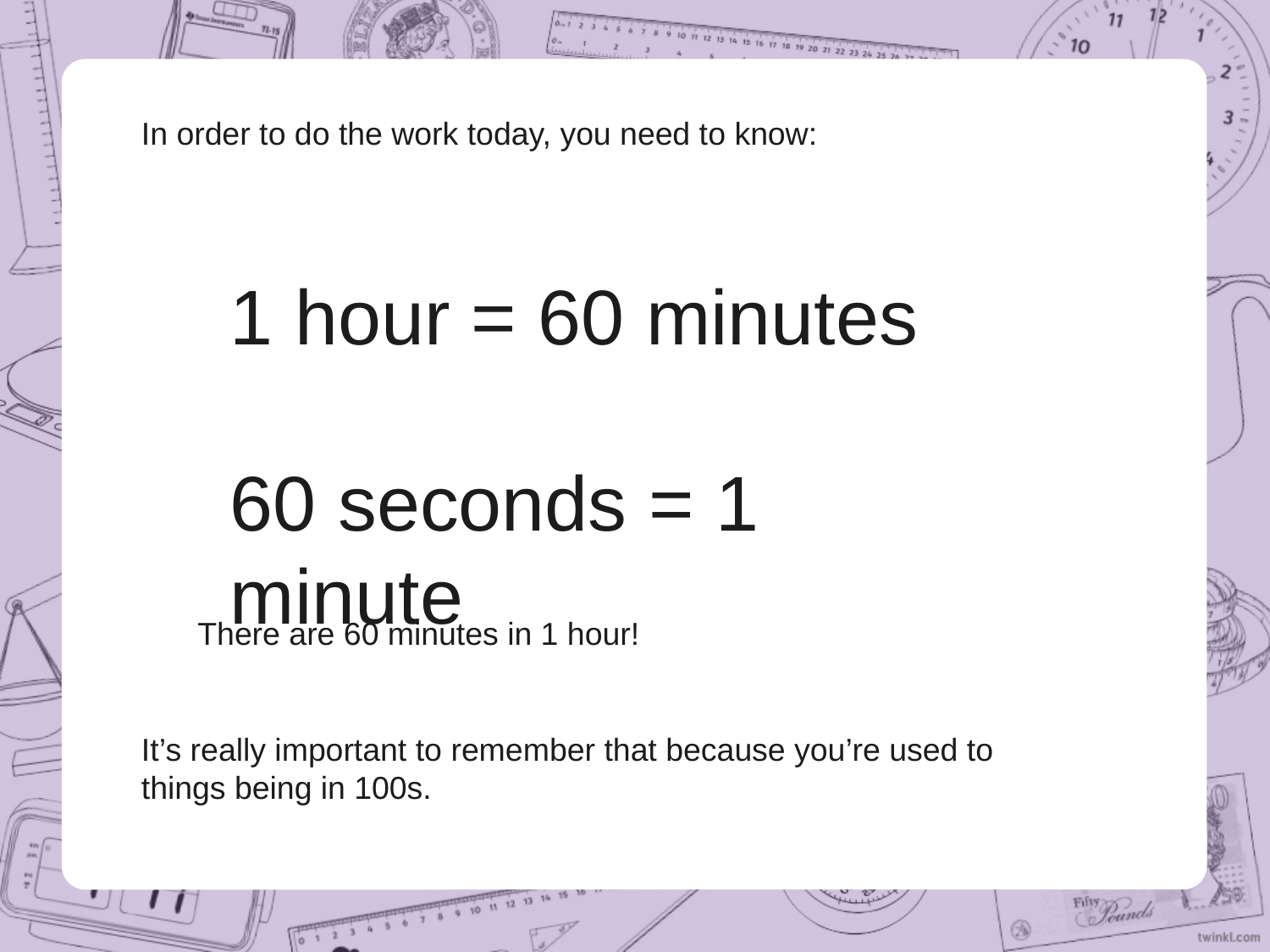

In order to do the work today, you need to know:

1 hour = 60 minutes

60 seconds = 1 minute

There are 60 minutes in 1 hour!
It’s really important to remember that because you’re used to things being in 100s.